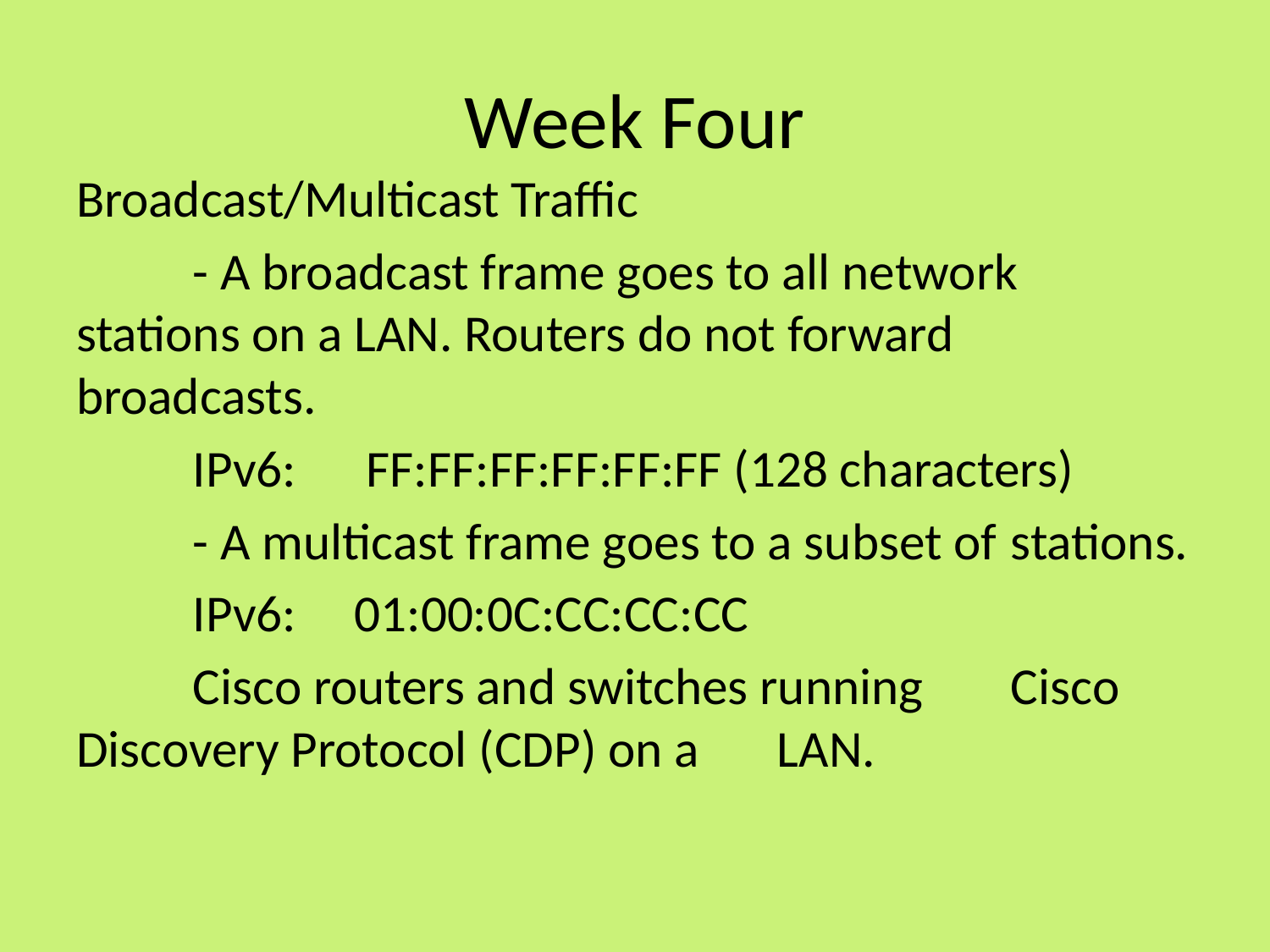

# Week Four
Broadcast/Multicast Traffic
	- A broadcast frame goes to all network 	stations on a LAN. Routers do not forward 	broadcasts.
	IPv6:      FF:FF:FF:FF:FF:FF (128 characters)
	- A multicast frame goes to a subset of 	stations.
	IPv6:     01:00:0C:CC:CC:CC
		Cisco routers and switches running 		Cisco Discovery Protocol (CDP) on a 		LAN.